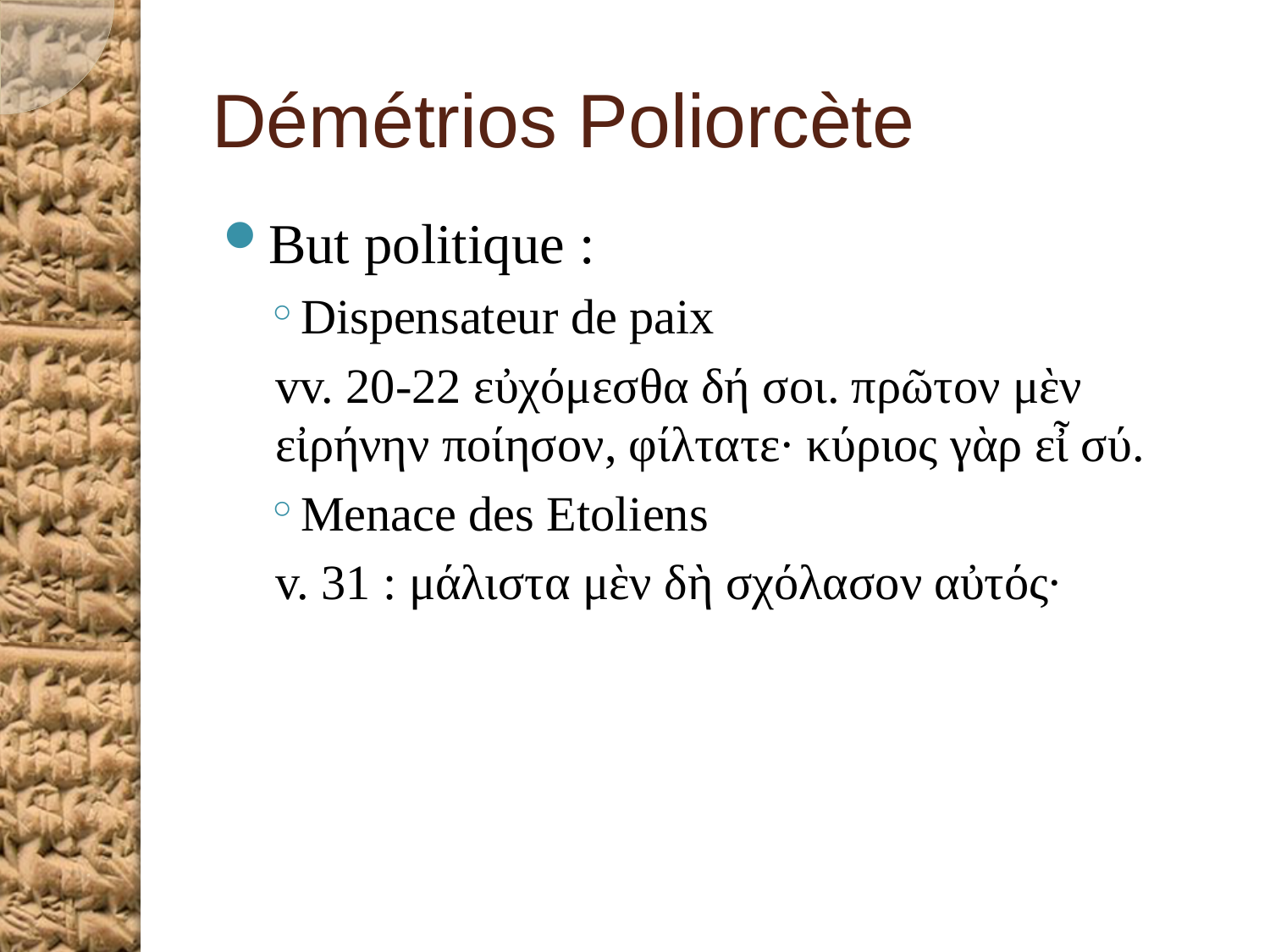

# Démétrios Poliorcète
But politique :
Dispensateur de paix
vv. 20-22 εὐχόμεσθα δή σοι. πρῶτον μὲν εἰρήνην ποίησον, φίλτατε· κύριος γὰρ εἶ σύ.
Menace des Etoliens
v. 31 : μάλιστα μὲν δὴ σχόλασον αὐτός·